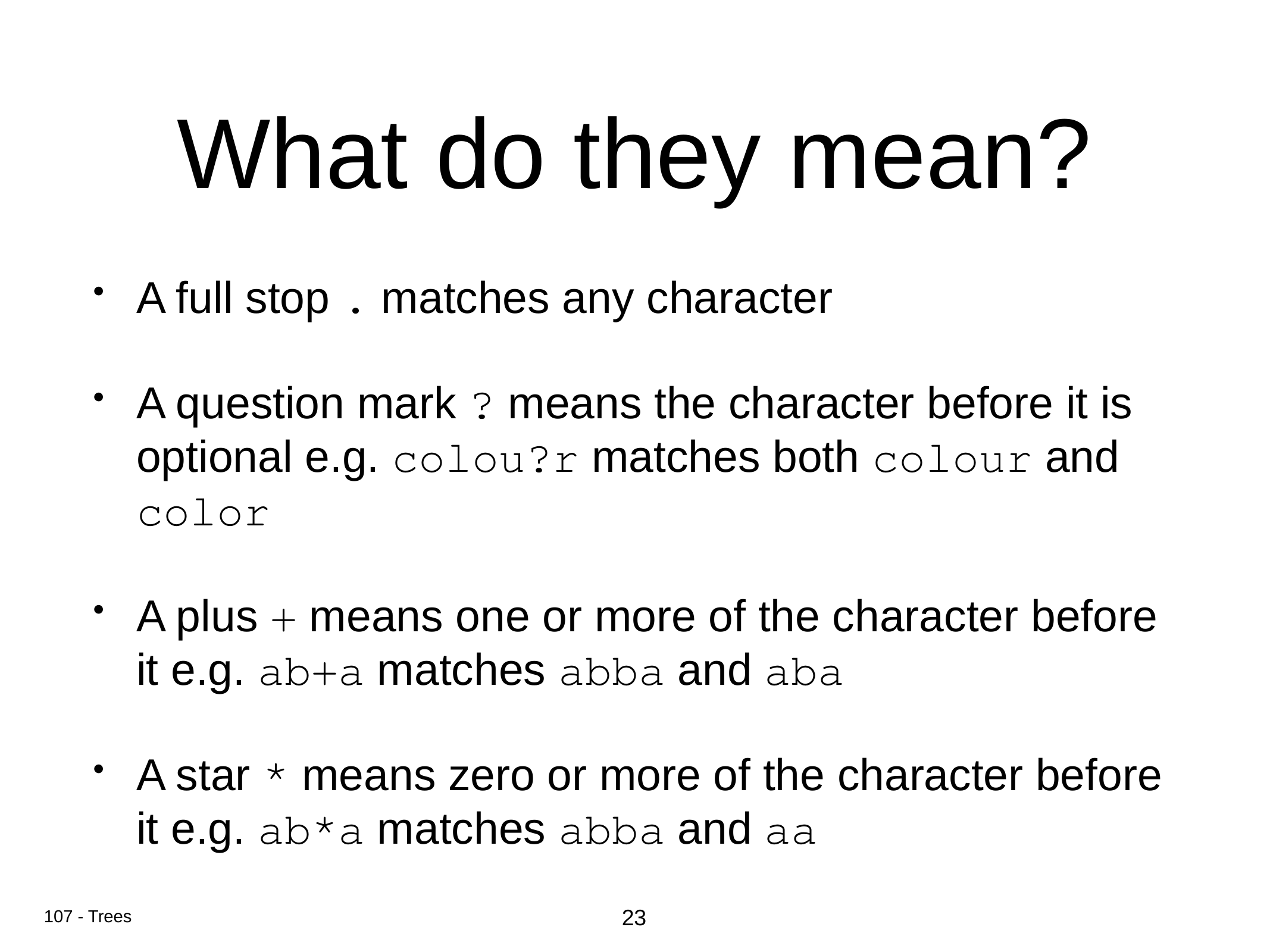

# What do they mean?
A full stop . matches any character
A question mark ? means the character before it is optional e.g. colou?r matches both colour and color
A plus + means one or more of the character before it e.g. ab+a matches abba and aba
A star * means zero or more of the character before it e.g. ab*a matches abba and aa
23